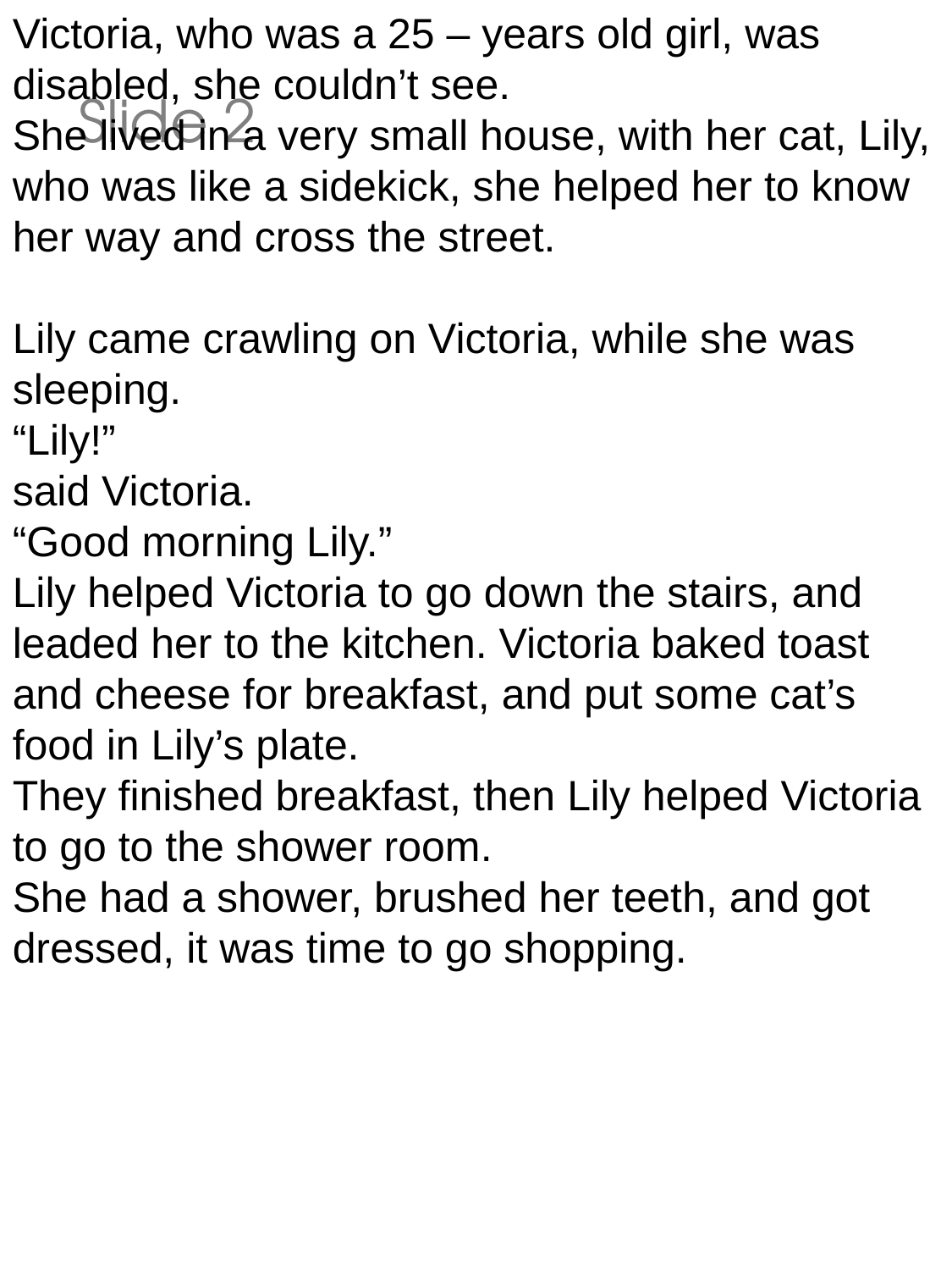

Victoria, who was a 25 – years old girl, was disabled, she couldn’t see.
She lived in a very small house, with her cat, Lily, who was like a sidekick, she helped her to know her way and cross the street.

Lily came crawling on Victoria, while she was sleeping.
“Lily!”
said Victoria.
“Good morning Lily.”
Lily helped Victoria to go down the stairs, and leaded her to the kitchen. Victoria baked toast and cheese for breakfast, and put some cat’s food in Lily’s plate.
They finished breakfast, then Lily helped Victoria to go to the shower room.
She had a shower, brushed her teeth, and got dressed, it was time to go shopping.
# Slide 2